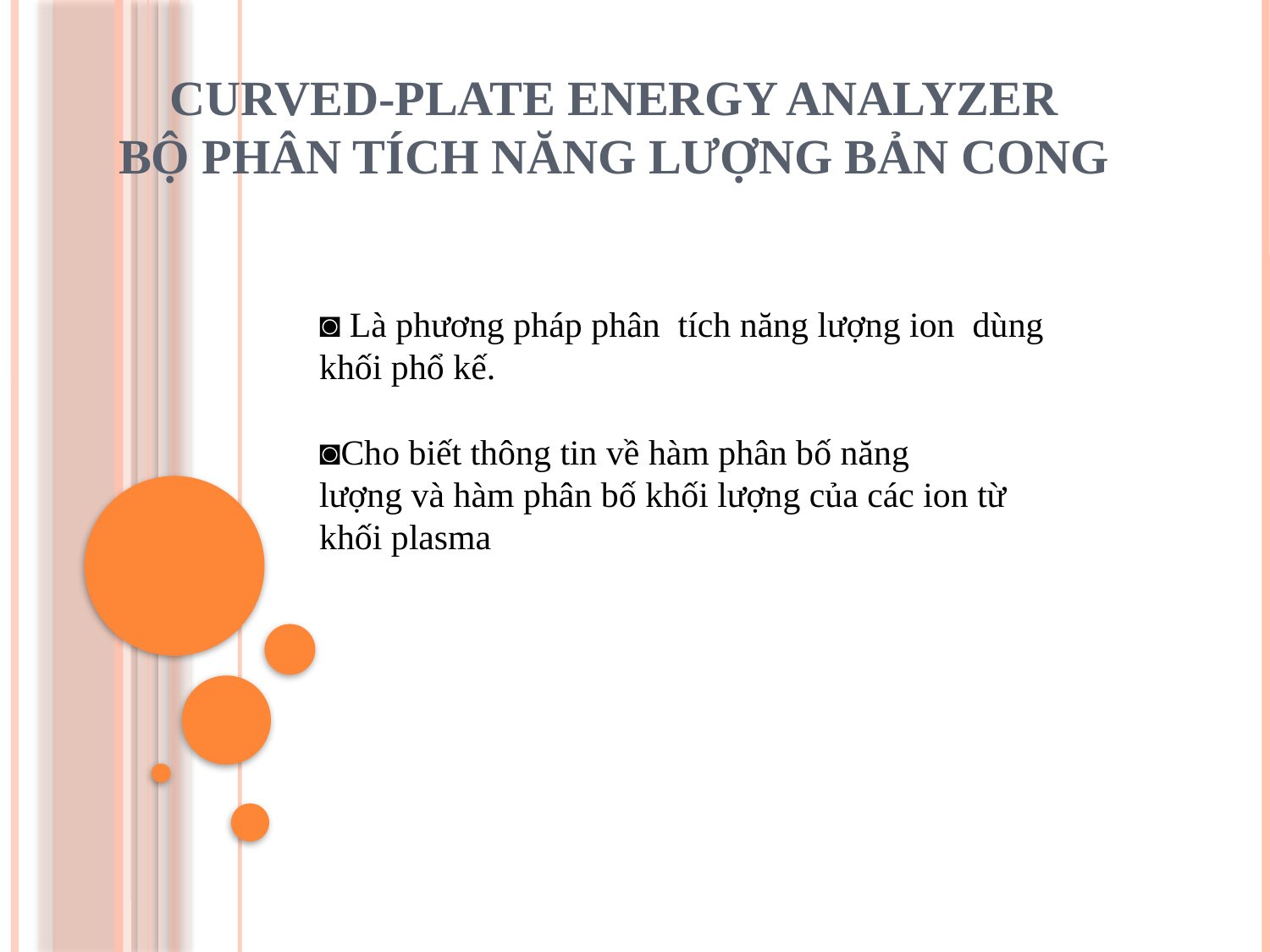

# CURVED-PLATE ENERGY ANALYZER Bộ phân tích năng lượng bản cong
◙ Là phương pháp phân  tích năng lượng ion  dùng  khối phổ kế.

◙Cho biết thông tin về hàm phân bố năng
lượng và hàm phân bố khối lượng của các ion từ  khối plasma